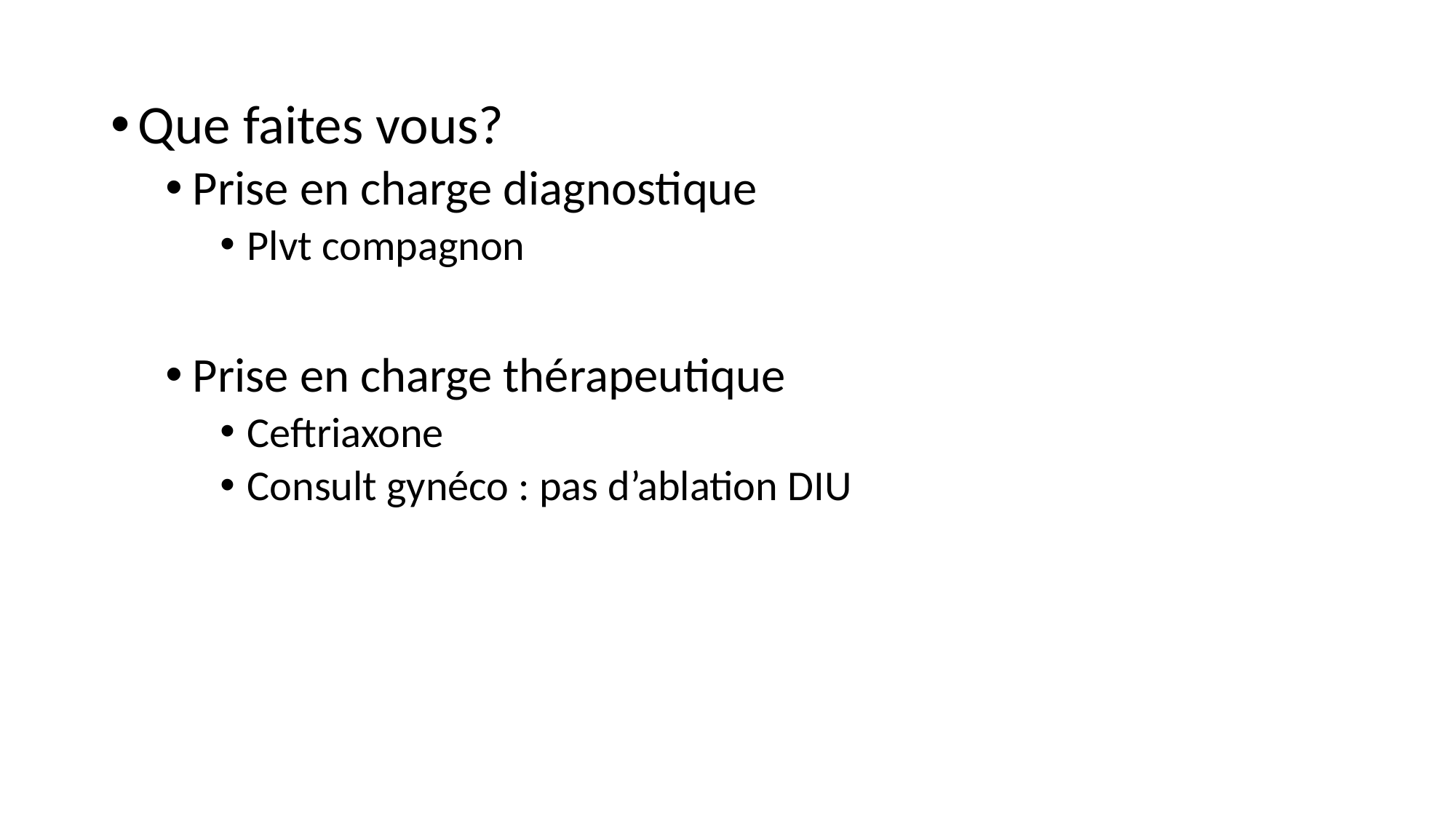

Que faites vous?
Prise en charge diagnostique
Plvt compagnon

Prise en charge thérapeutique
Ceftriaxone
Consult gynéco : pas d’ablation DIU